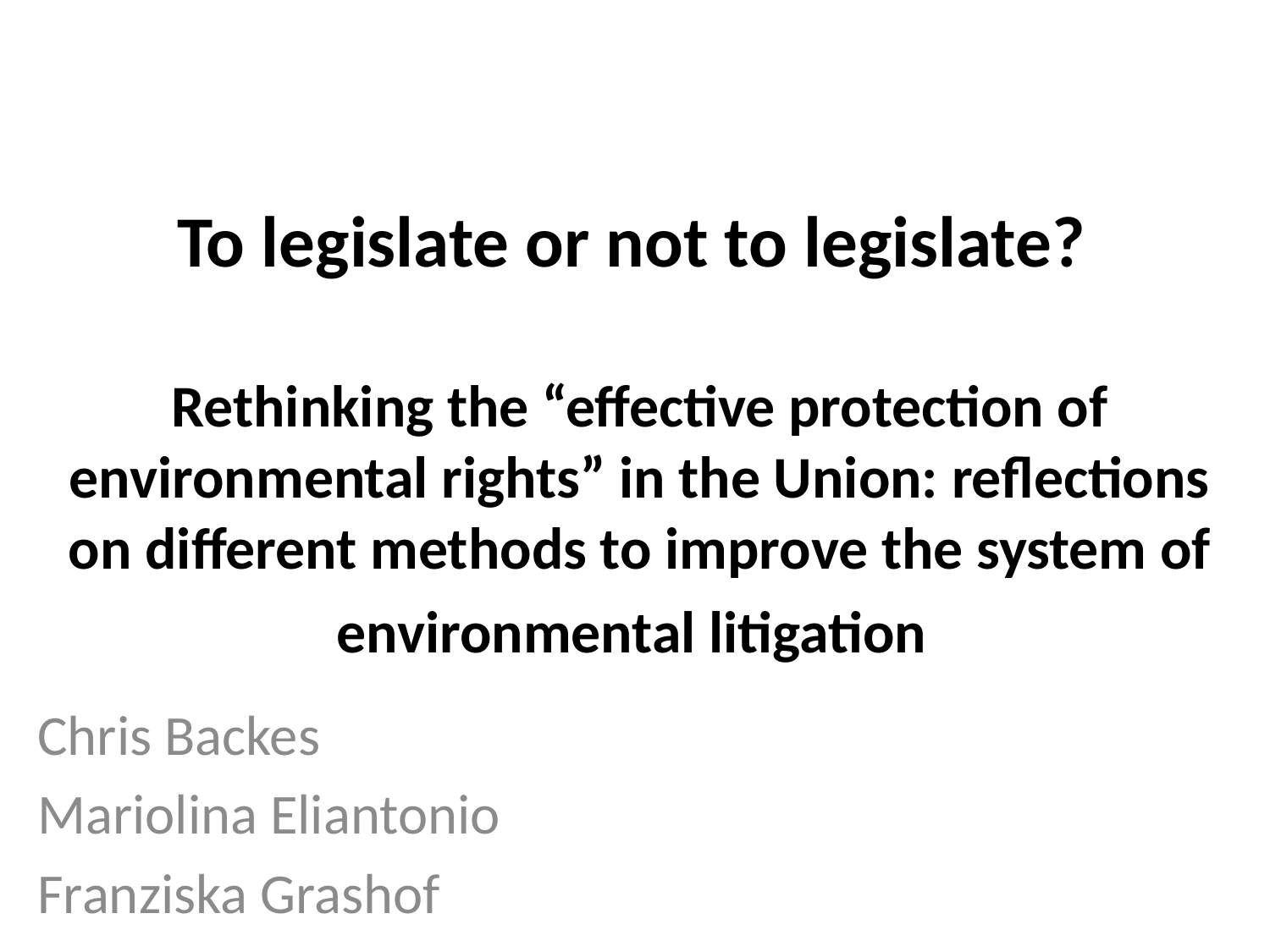

# To legislate or not to legislate? Rethinking the “effective protection of environmental rights” in the Union: reflections on different methods to improve the system of environmental litigation
Chris Backes
Mariolina Eliantonio
Franziska Grashof